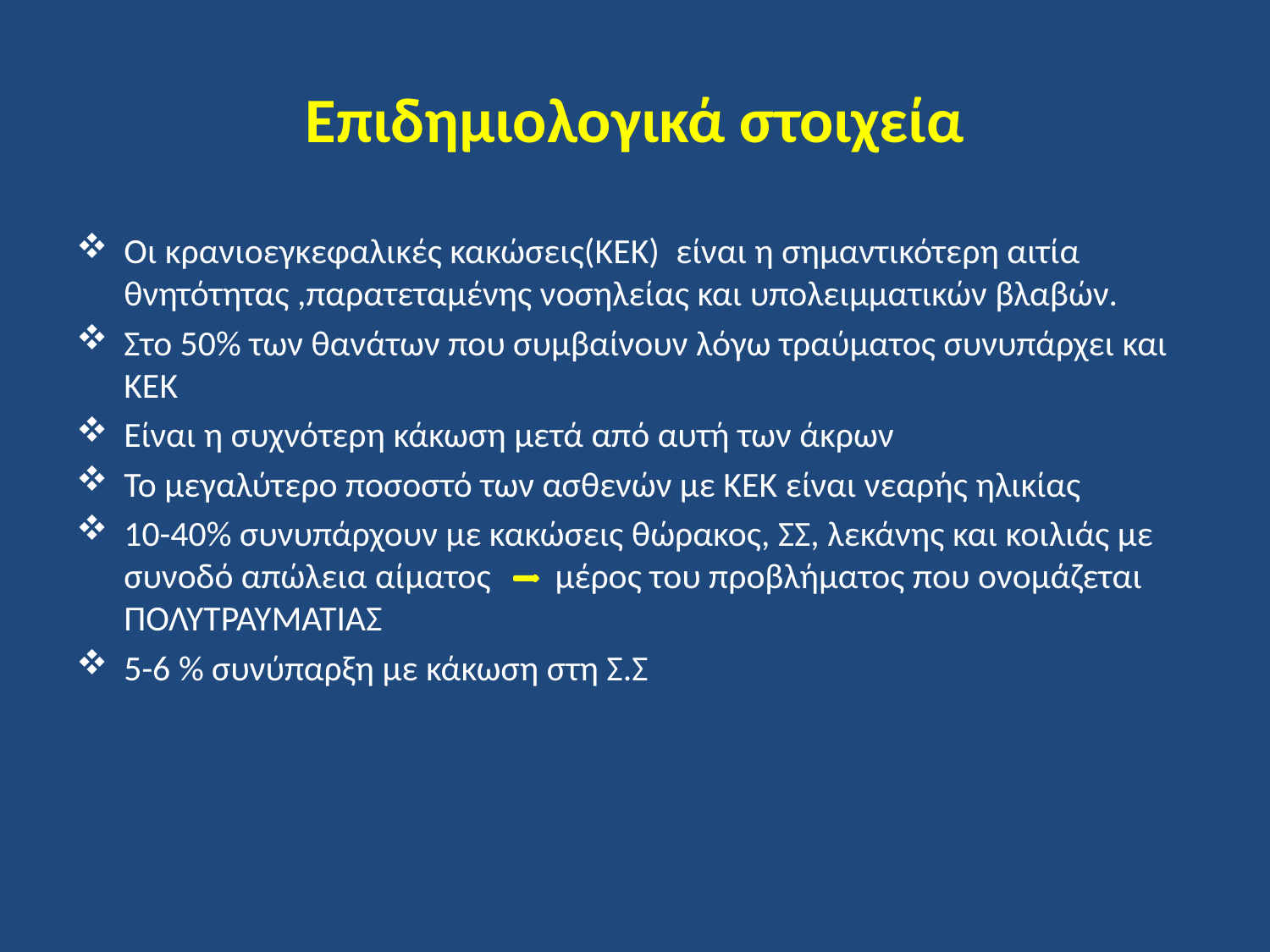

# Επιδημιολογικά στοιχεία
Οι κρανιοεγκεφαλικές κακώσεις(ΚΕΚ)  είναι η σημαντικότερη αιτία θνητότητας ,παρατεταμένης νοσηλείας και υπολειμματικών βλαβών.
Στο 50% των θανάτων που συμβαίνουν λόγω τραύματος συνυπάρχει και ΚΕΚ
Είναι η συχνότερη κάκωση μετά από αυτή των άκρων
Το μεγαλύτερο ποσοστό των ασθενών με ΚΕΚ είναι νεαρής ηλικίας
10-40% συνυπάρχουν με κακώσεις θώρακος, ΣΣ, λεκάνης και κοιλιάς με συνοδό απώλεια αίματος        μέρος του προβλήματος που ονομάζεται  ΠΟΛΥΤΡΑΥΜΑΤΙΑΣ
5-6 % συνύπαρξη με κάκωση στη Σ.Σ